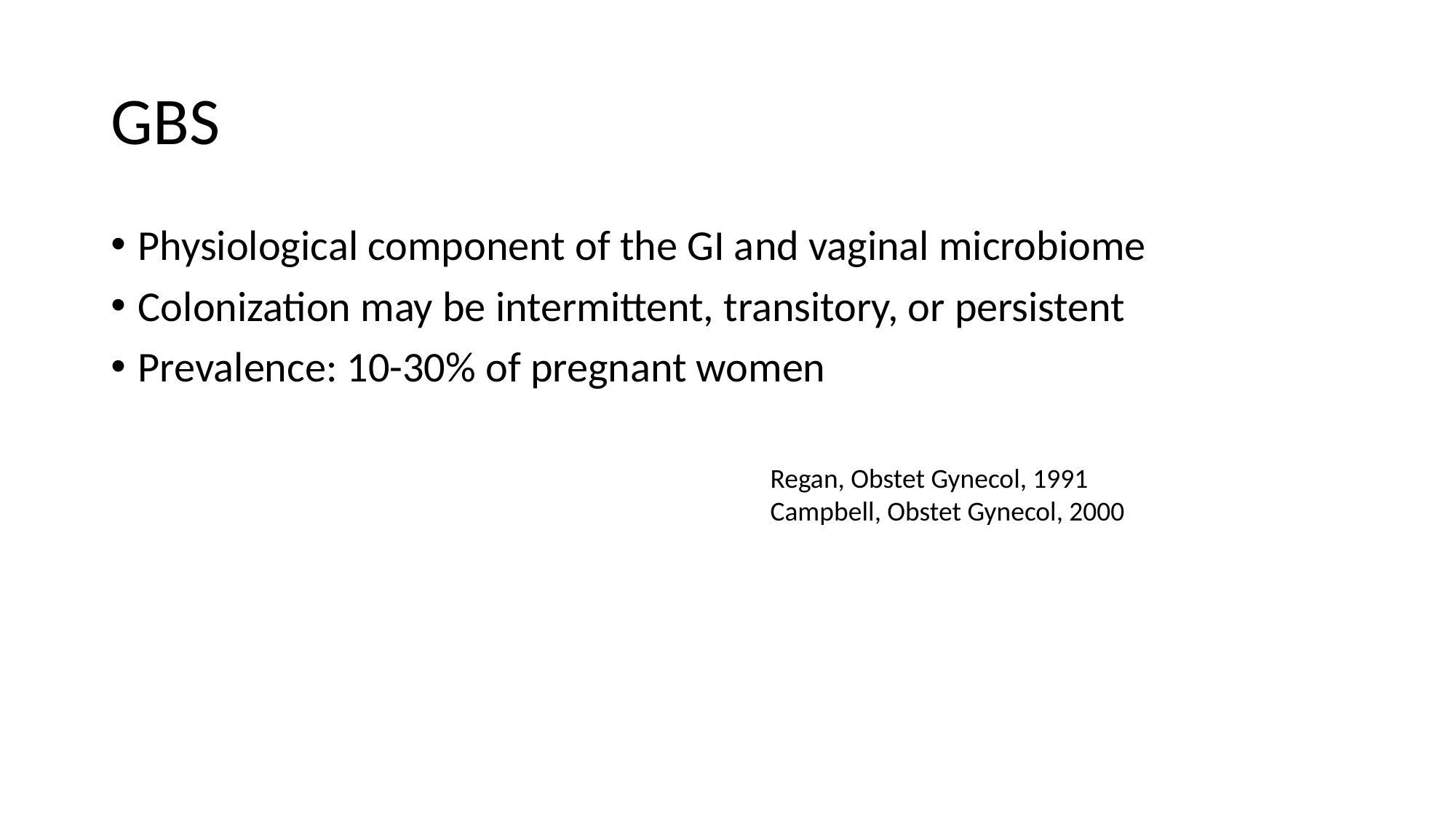

# GBS
Physiological component of the GI and vaginal microbiome
Colonization may be intermittent, transitory, or persistent
Prevalence: 10-30% of pregnant women

Regan, Obstet Gynecol, 1991
Campbell, Obstet Gynecol, 2000